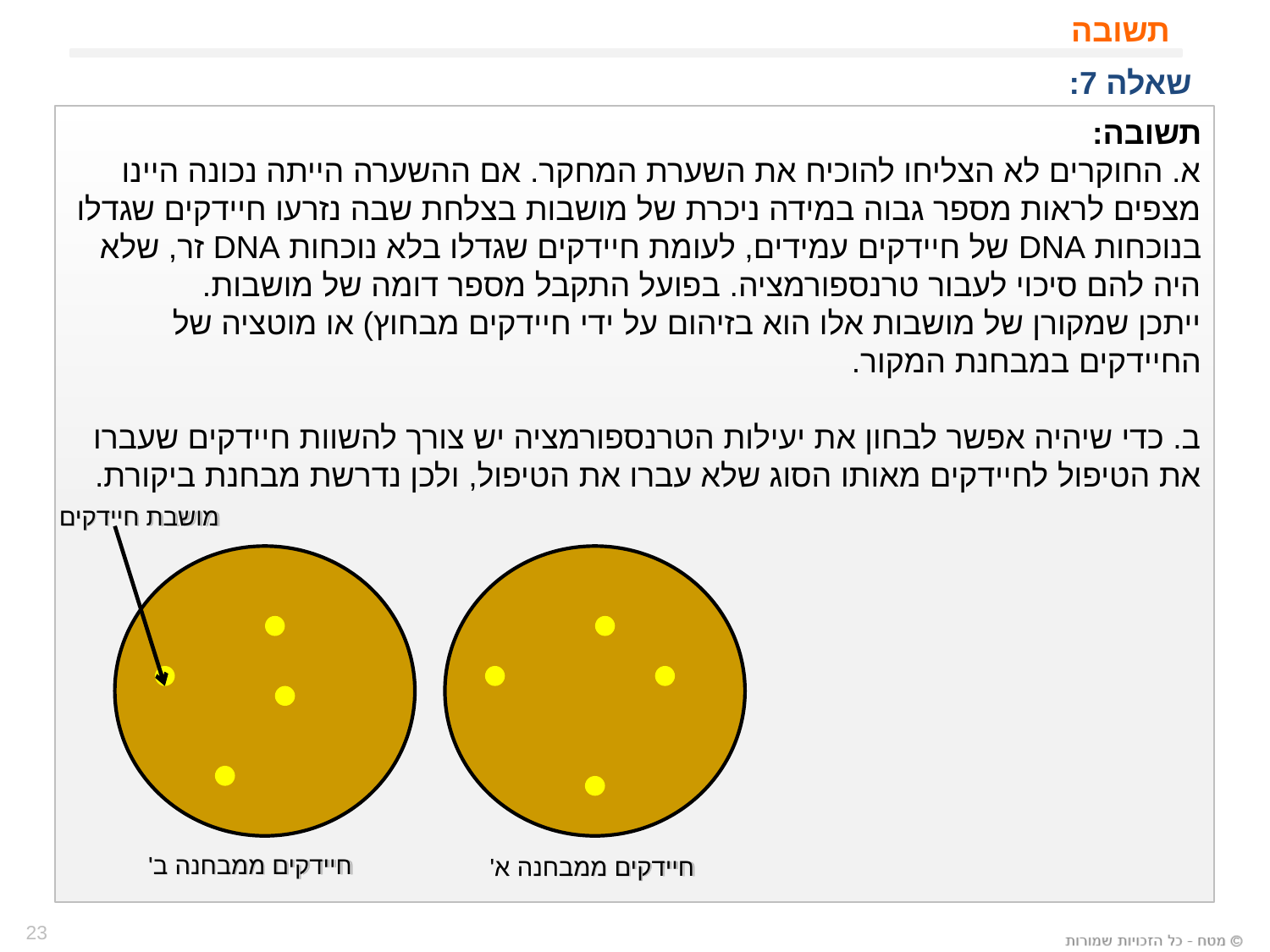

# תשובה

שאלה 7:
תשובה:
א. החוקרים לא הצליחו להוכיח את השערת המחקר. אם ההשערה הייתה נכונה היינו מצפים לראות מספר גבוה במידה ניכרת של מושבות בצלחת שבה נזרעו חיידקים שגדלו בנוכחות DNA של חיידקים עמידים, לעומת חיידקים שגדלו בלא נוכחות DNA זר, שלא היה להם סיכוי לעבור טרנספורמציה. בפועל התקבל מספר דומה של מושבות.
ייתכן שמקורן של מושבות אלו הוא בזיהום על ידי חיידקים מבחוץ) או מוטציה של החיידקים במבחנת המקור.

ב. כדי שיהיה אפשר לבחון את יעילות הטרנספורמציה יש צורך להשוות חיידקים שעברו את הטיפול לחיידקים מאותו הסוג שלא עברו את הטיפול, ולכן נדרשת מבחנת ביקורת.

מושבת חיידקים

חיידקים ממבחנה ב'
חיידקים ממבחנה א'
23